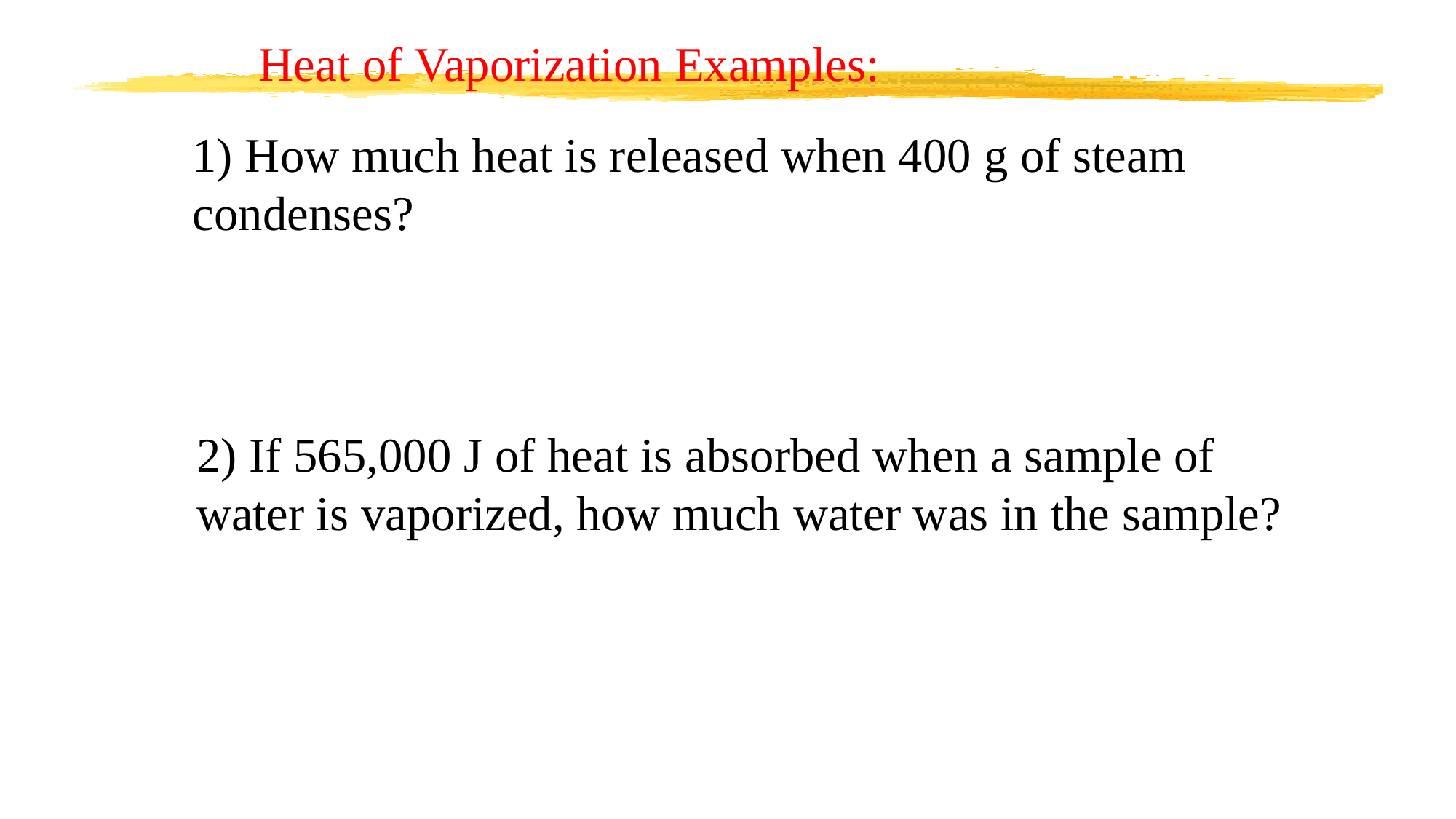

Heat of Vaporization Examples:
1) How much heat is released when 400 g of steam condenses?
2) If 565,000 J of heat is absorbed when a sample of
water is vaporized, how much water was in the sample?